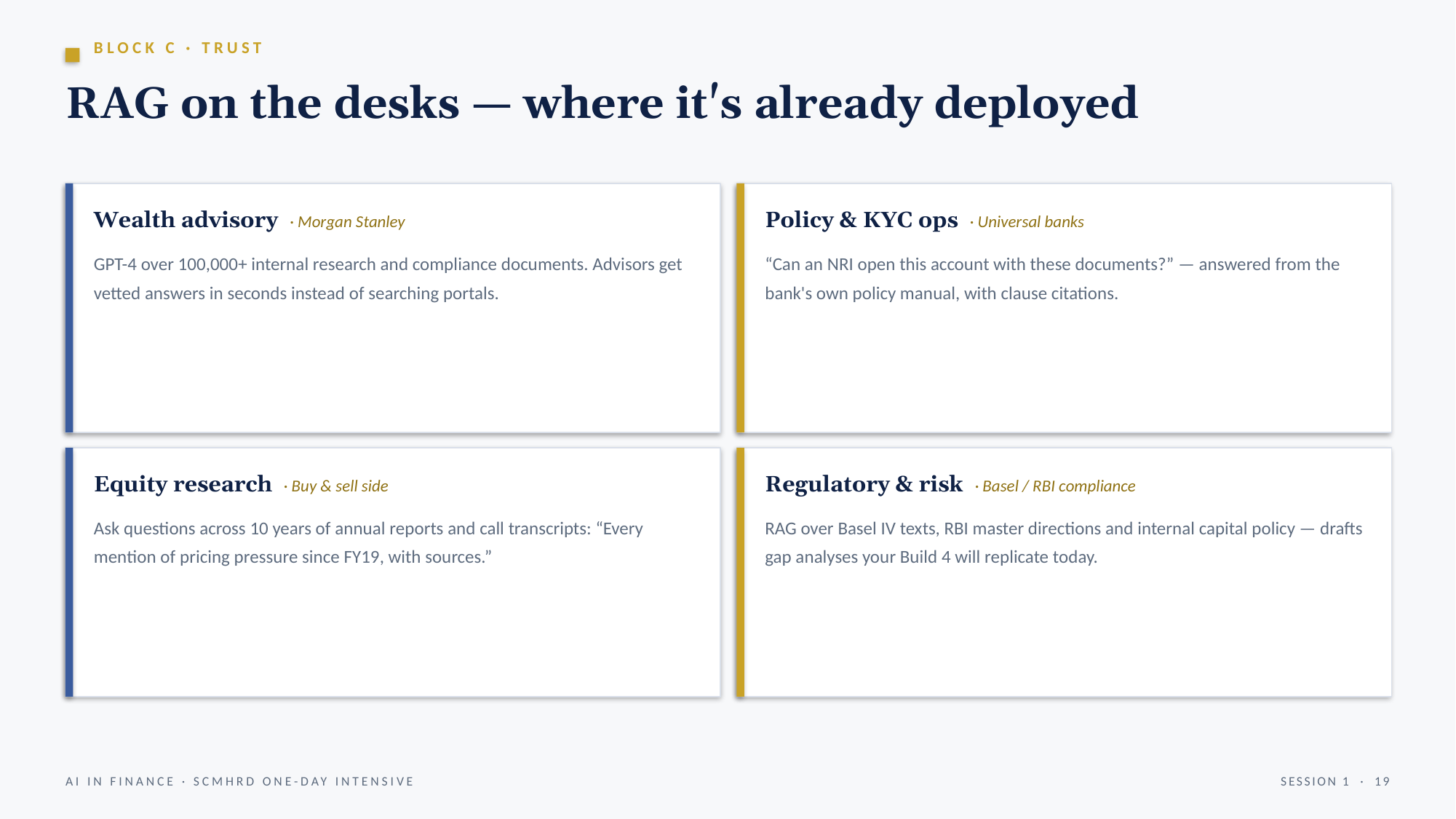

BLOCK C · TRUST

RAG on the desks — where it's already deployed

Wealth advisory   · Morgan Stanley
GPT-4 over 100,000+ internal research and compliance documents. Advisors get vetted answers in seconds instead of searching portals.
Policy & KYC ops   · Universal banks
“Can an NRI open this account with these documents?” — answered from the bank's own policy manual, with clause citations.

Equity research   · Buy & sell side
Ask questions across 10 years of annual reports and call transcripts: “Every mention of pricing pressure since FY19, with sources.”
Regulatory & risk   · Basel / RBI compliance
RAG over Basel IV texts, RBI master directions and internal capital policy — drafts gap analyses your Build 4 will replicate today.
AI IN FINANCE · SCMHRD ONE-DAY INTENSIVE
SESSION 1  ·  19